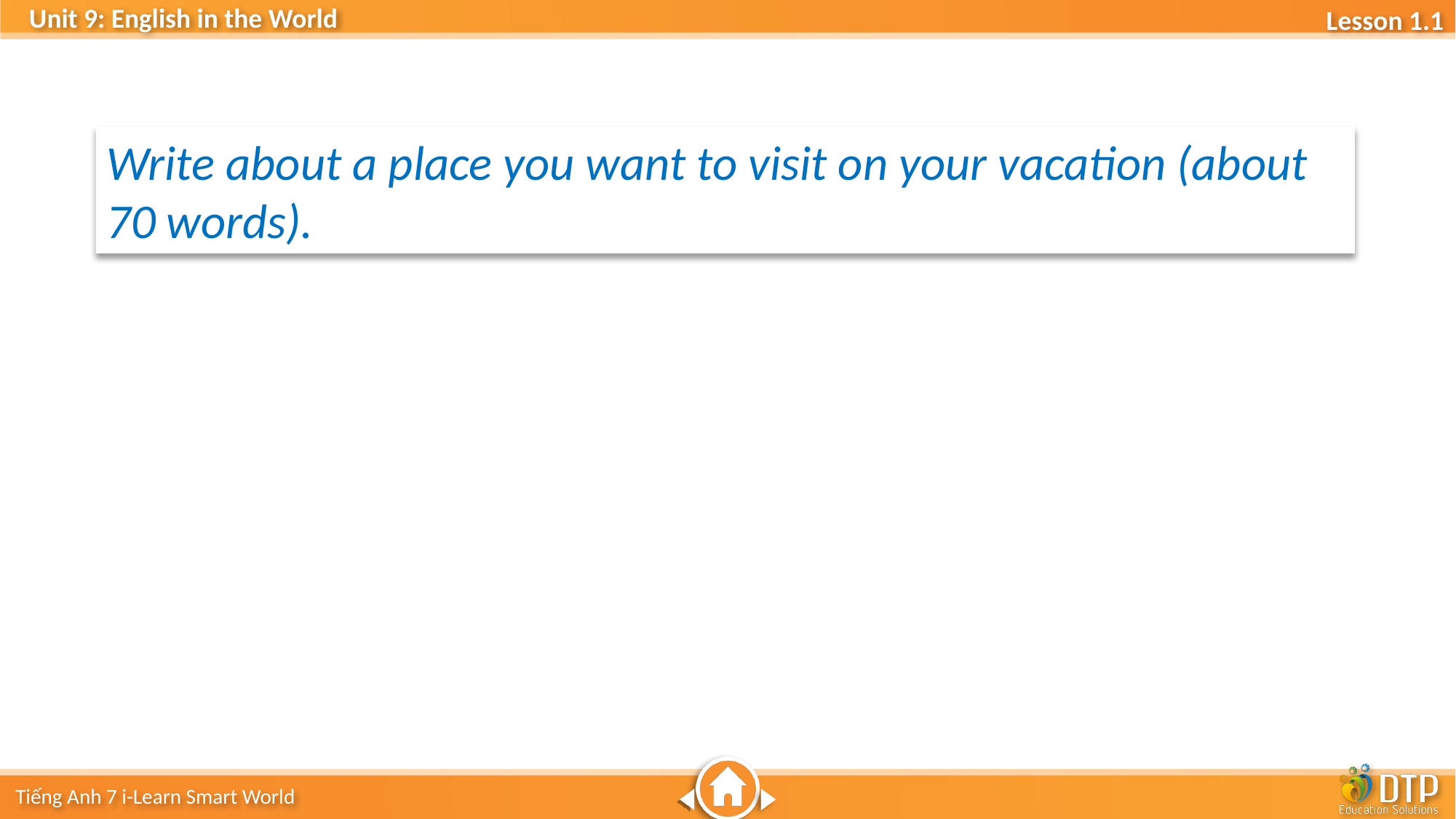

Write about a place you want to visit on your vacation (about 70 words).